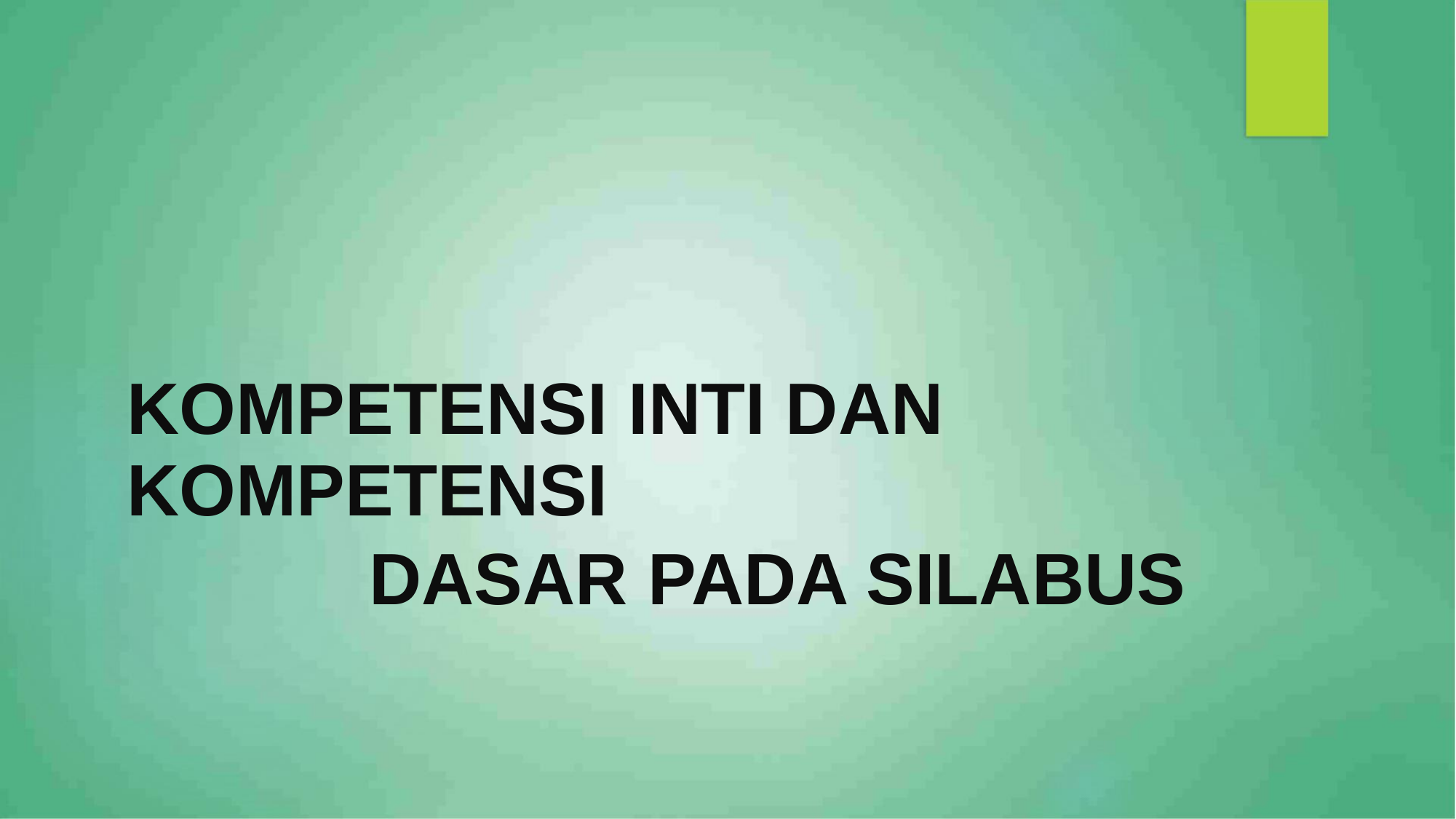

KOMPETENSI INTI DAN KOMPETENSI
DASAR PADA SILABUS